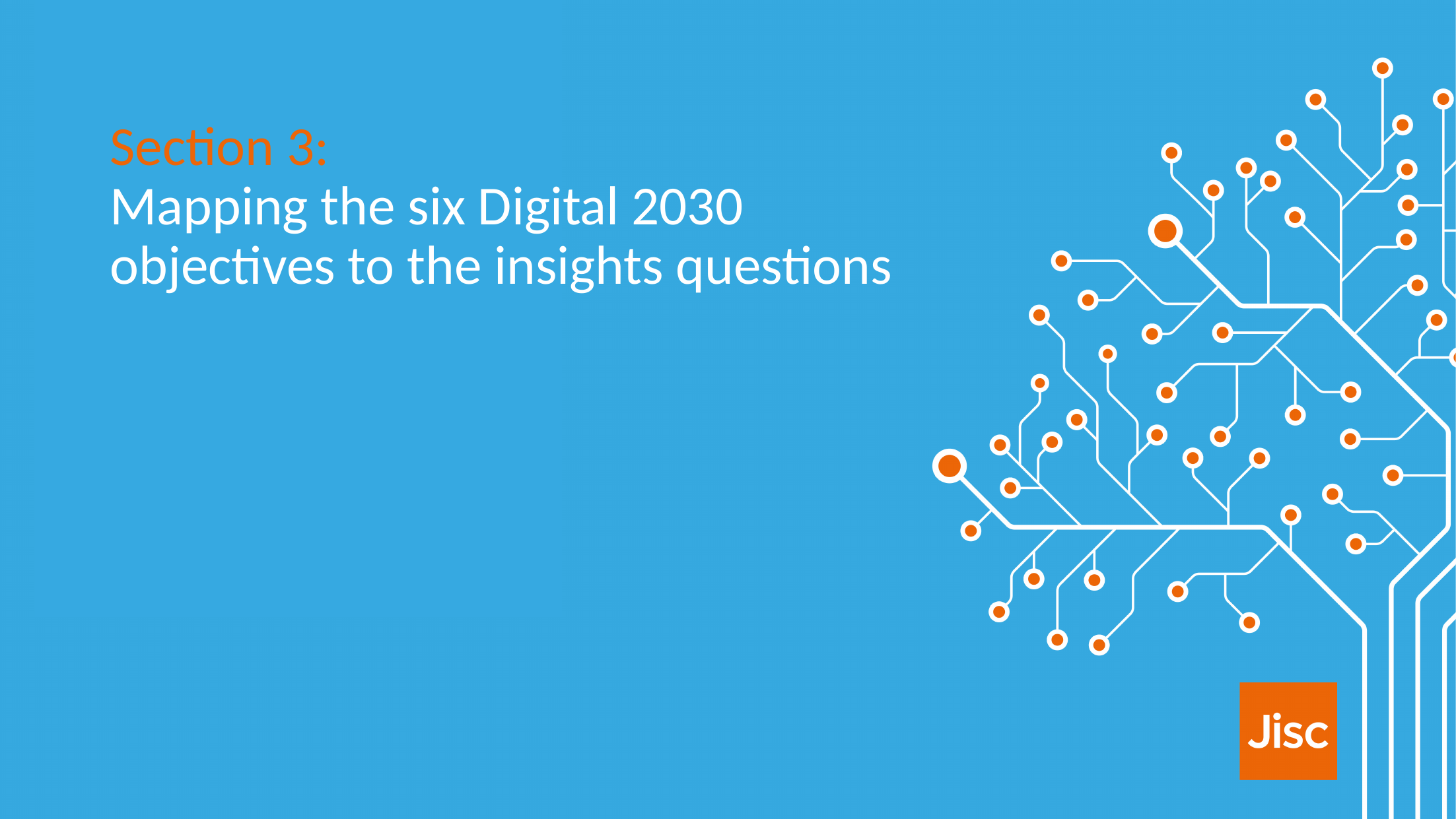

# Section 3: Mapping the six Digital 2030 objectives to the insights questions